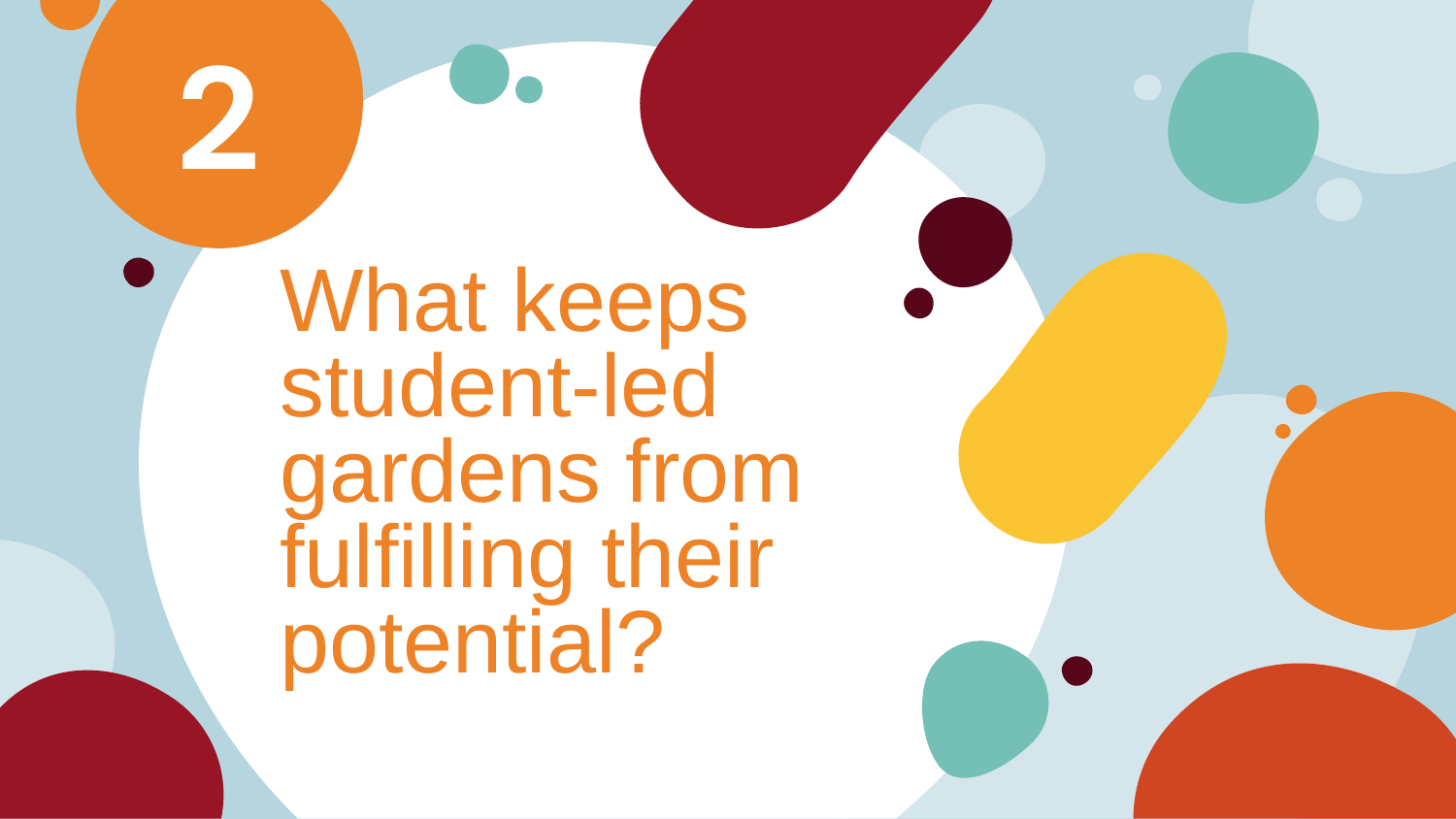

2
# What keeps student-led gardens from fulfilling their potential?